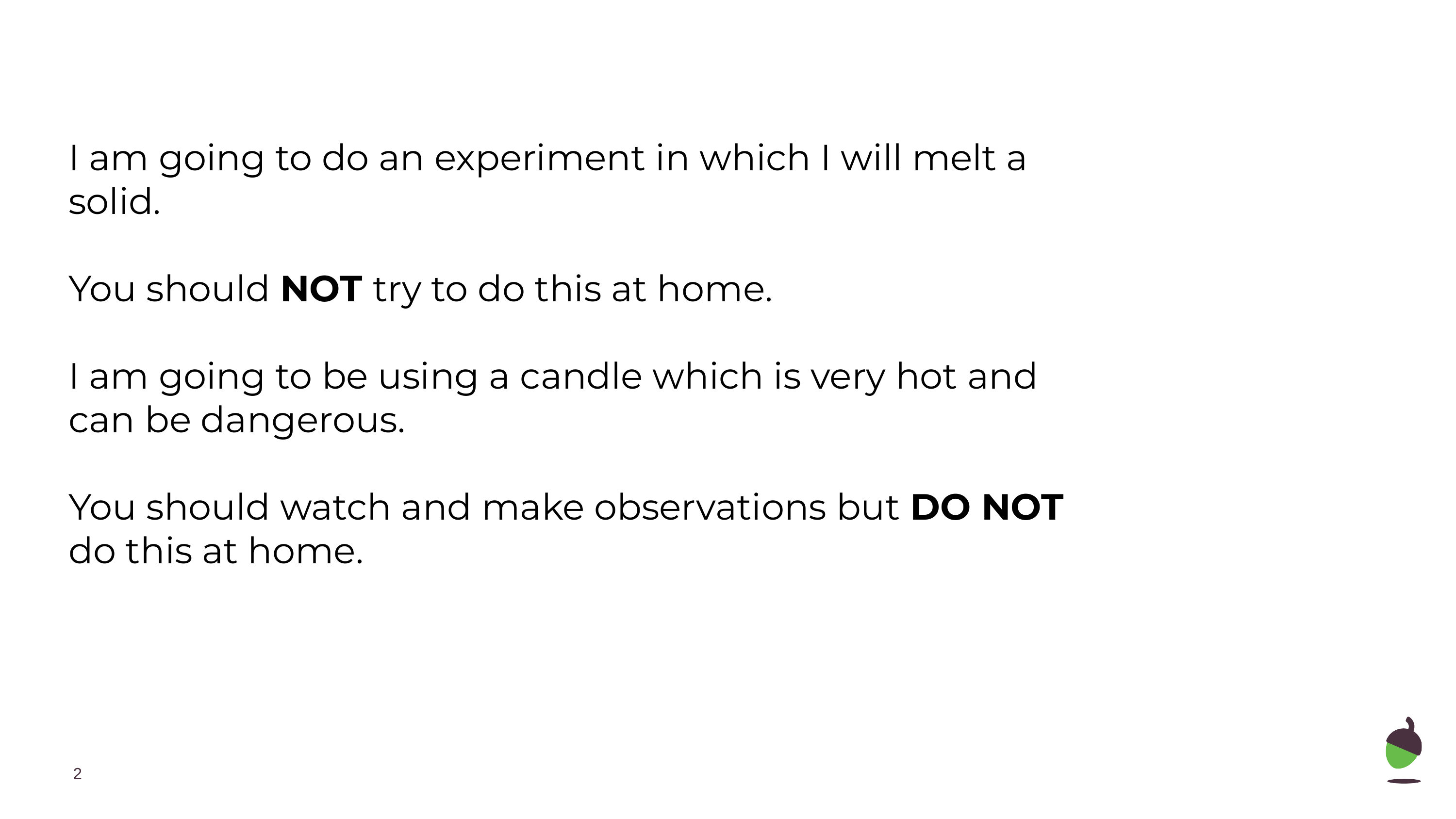

I am going to do an experiment in which I will melt a solid.

You should NOT try to do this at home.

I am going to be using a candle which is very hot and can be dangerous.

You should watch and make observations but DO NOT do this at home.
2